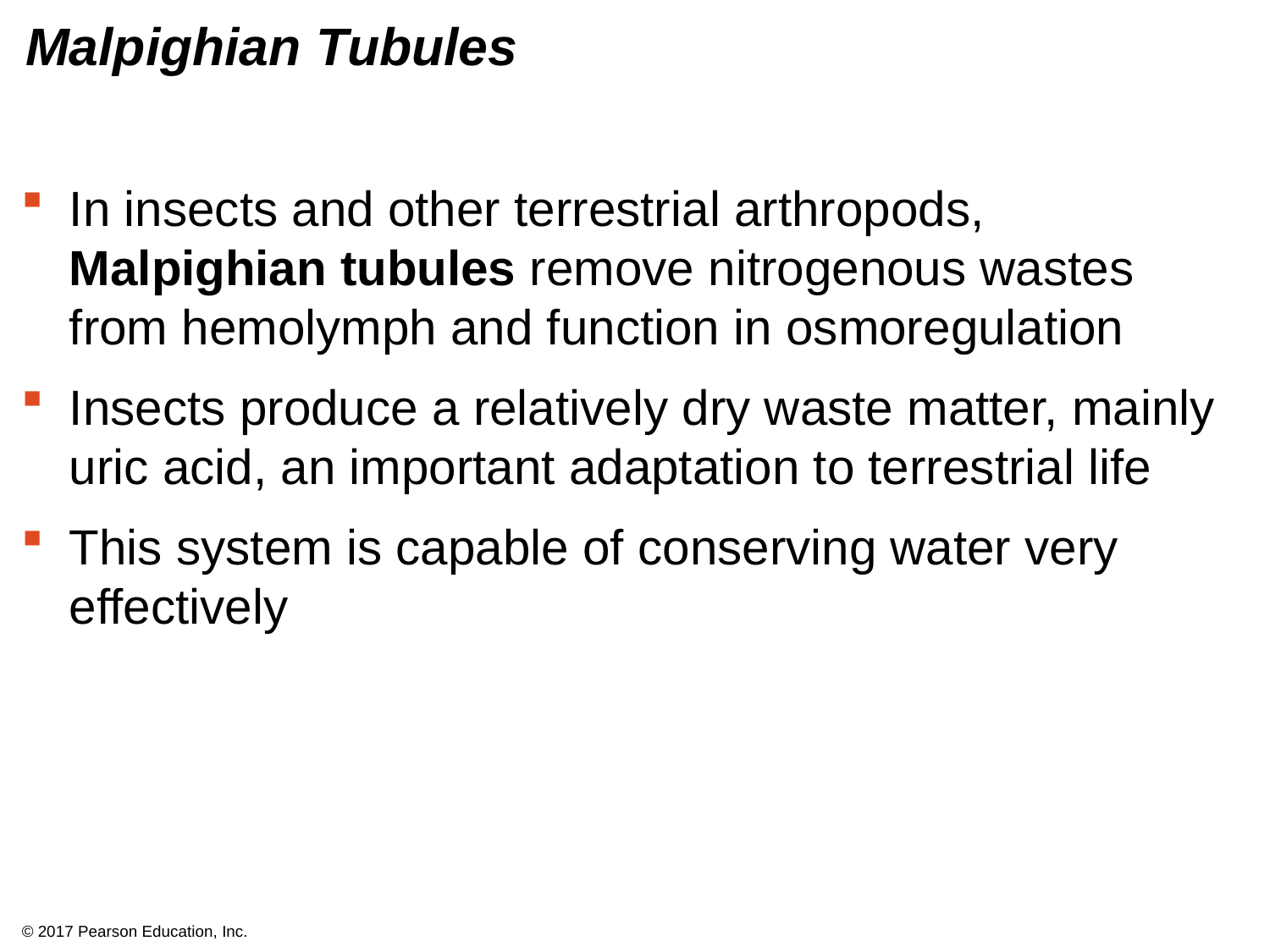

# Malpighian Tubules
In insects and other terrestrial arthropods, Malpighian tubules remove nitrogenous wastes from hemolymph and function in osmoregulation
Insects produce a relatively dry waste matter, mainly uric acid, an important adaptation to terrestrial life
This system is capable of conserving water very effectively
© 2017 Pearson Education, Inc.